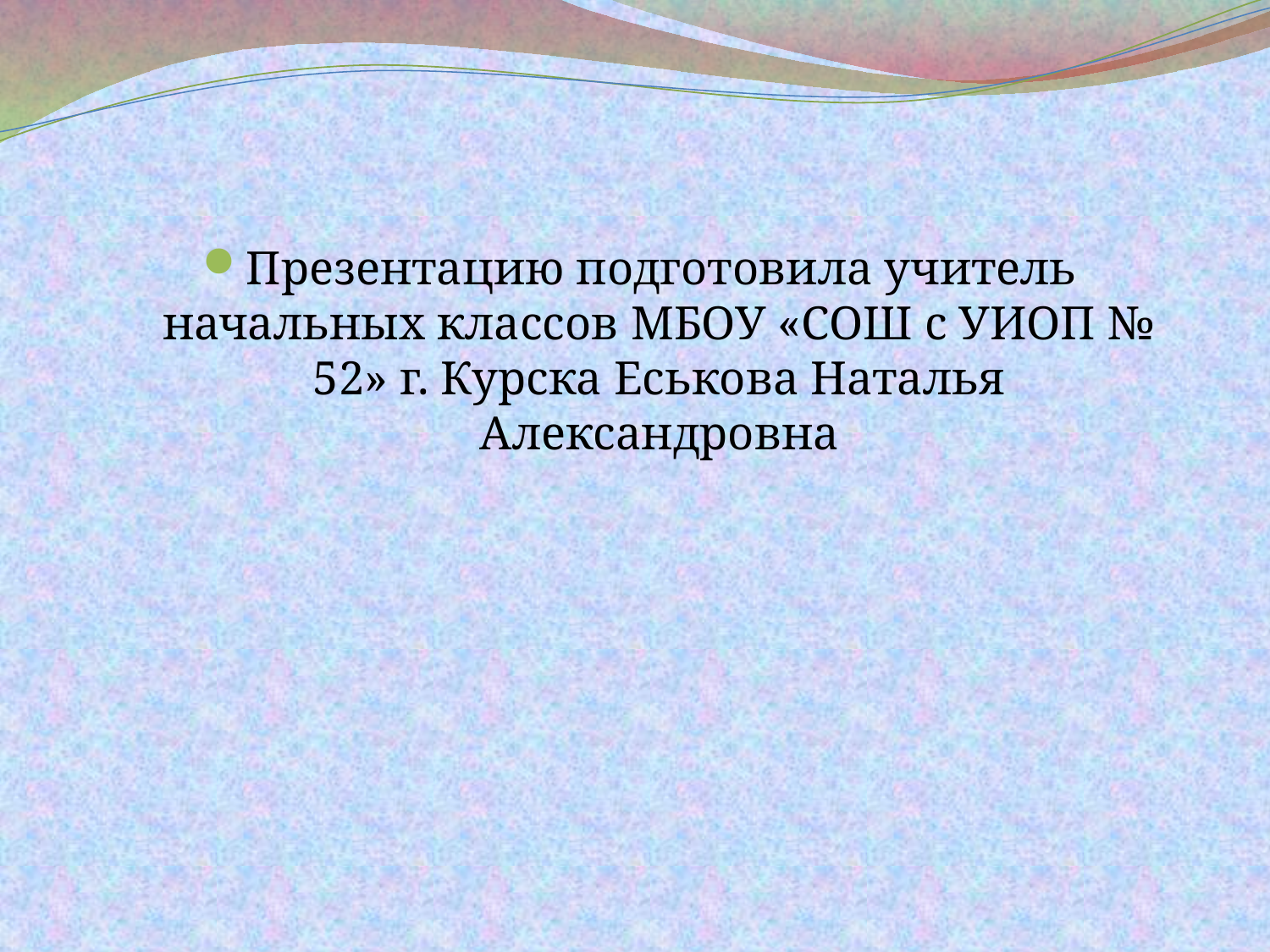

Презентацию подготовила учитель начальных классов МБОУ «СОШ с УИОП № 52» г. Курска Еськова Наталья Александровна